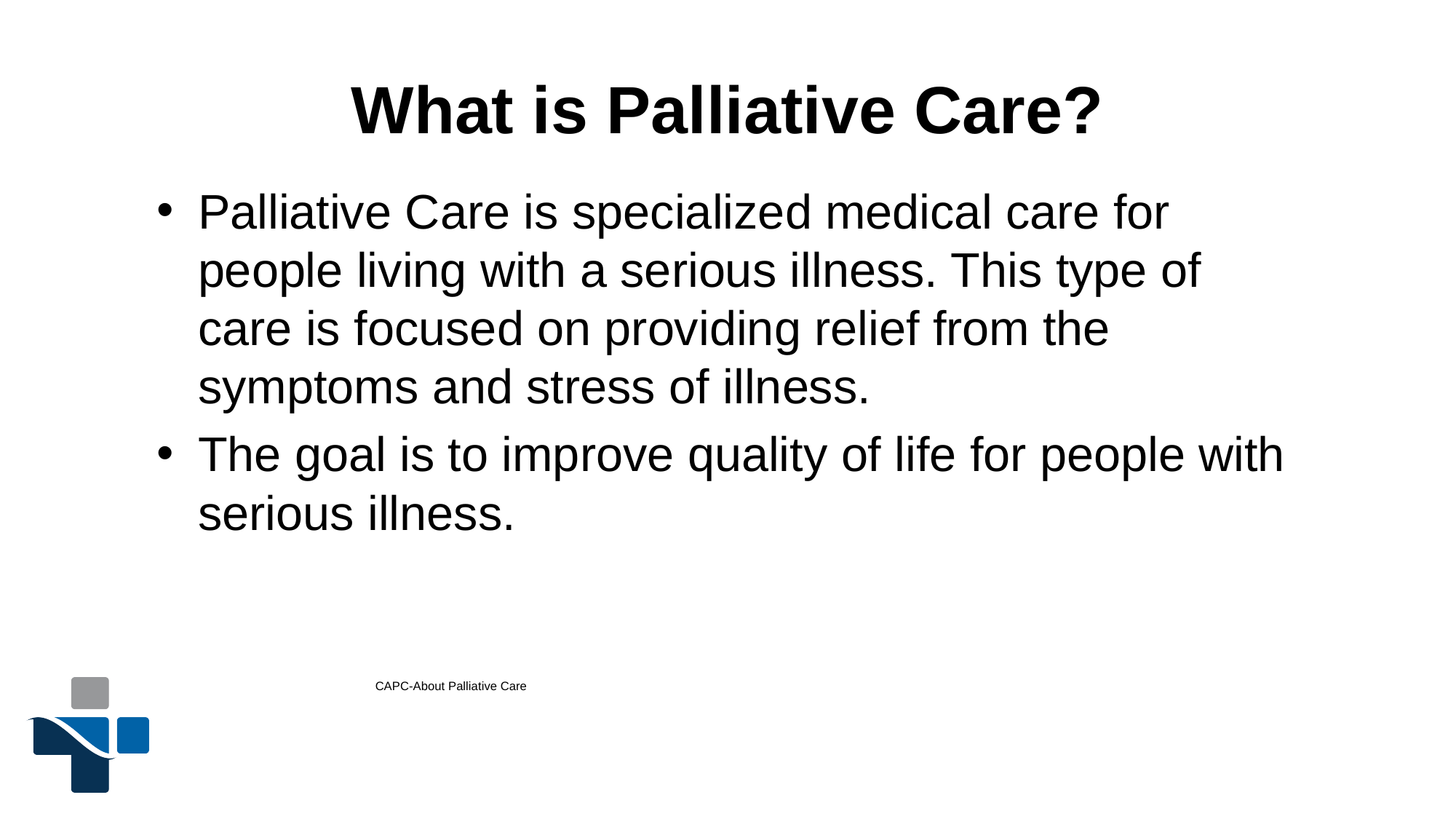

# What is Palliative Care?
Palliative Care is specialized medical care for people living with a serious illness. This type of care is focused on providing relief from the symptoms and stress of illness.
The goal is to improve quality of life for people with serious illness.

		CAPC-About Palliative Care